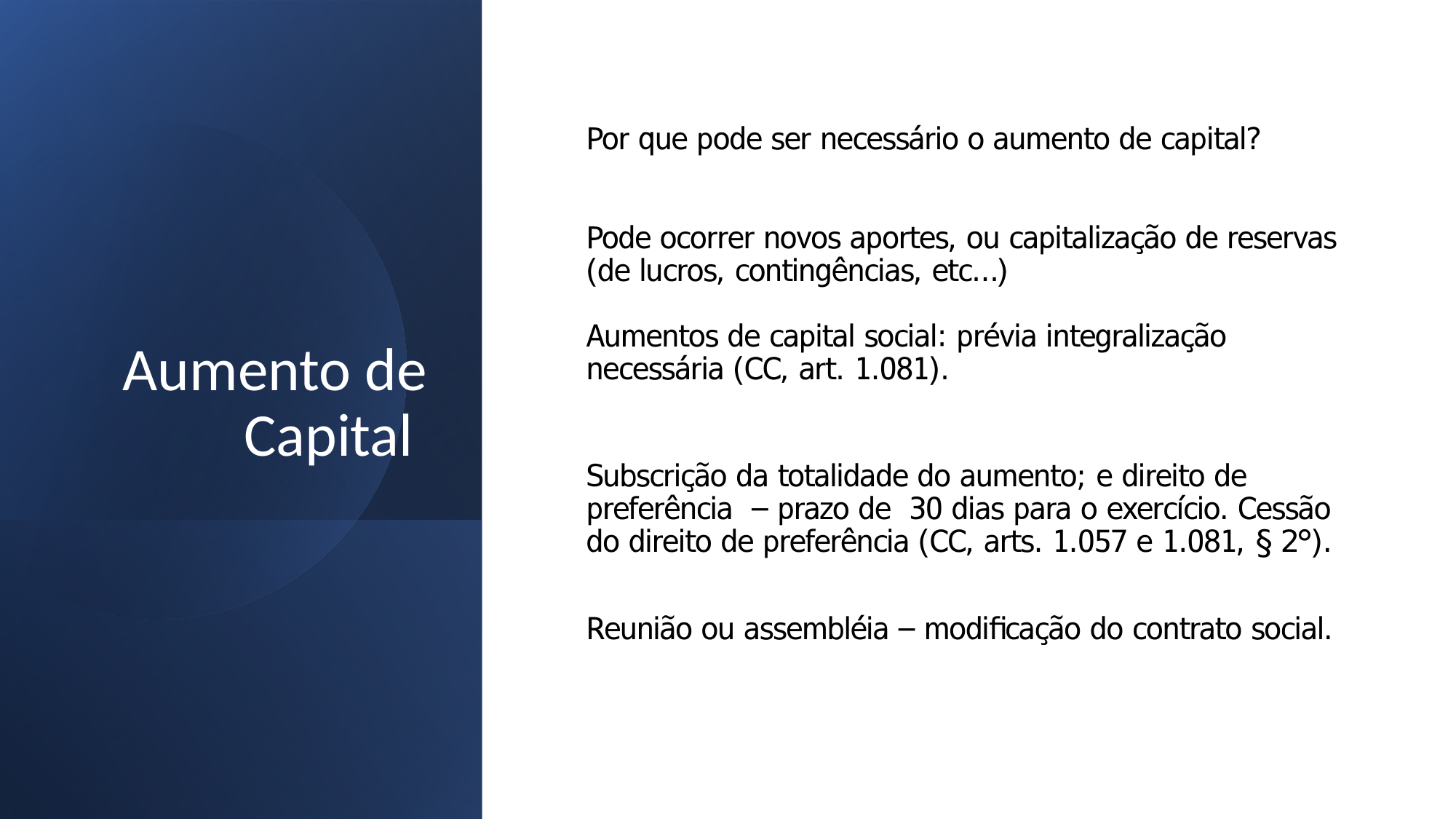

# Aumento de Capital
Por que pode ser necessário o aumento de capital?

Pode ocorrer novos aportes, ou capitalização de reservas (de lucros, contingências, etc...)

Aumentos de capital social: prévia integralização necessária (CC, art. 1.081).

Subscrição da totalidade do aumento; e direito de preferência  – prazo de  30 dias para o exercício. Cessão do direito de preferência (CC, arts. 1.057 e 1.081, § 2°).

Reunião ou assembléia – modificação do contrato social.